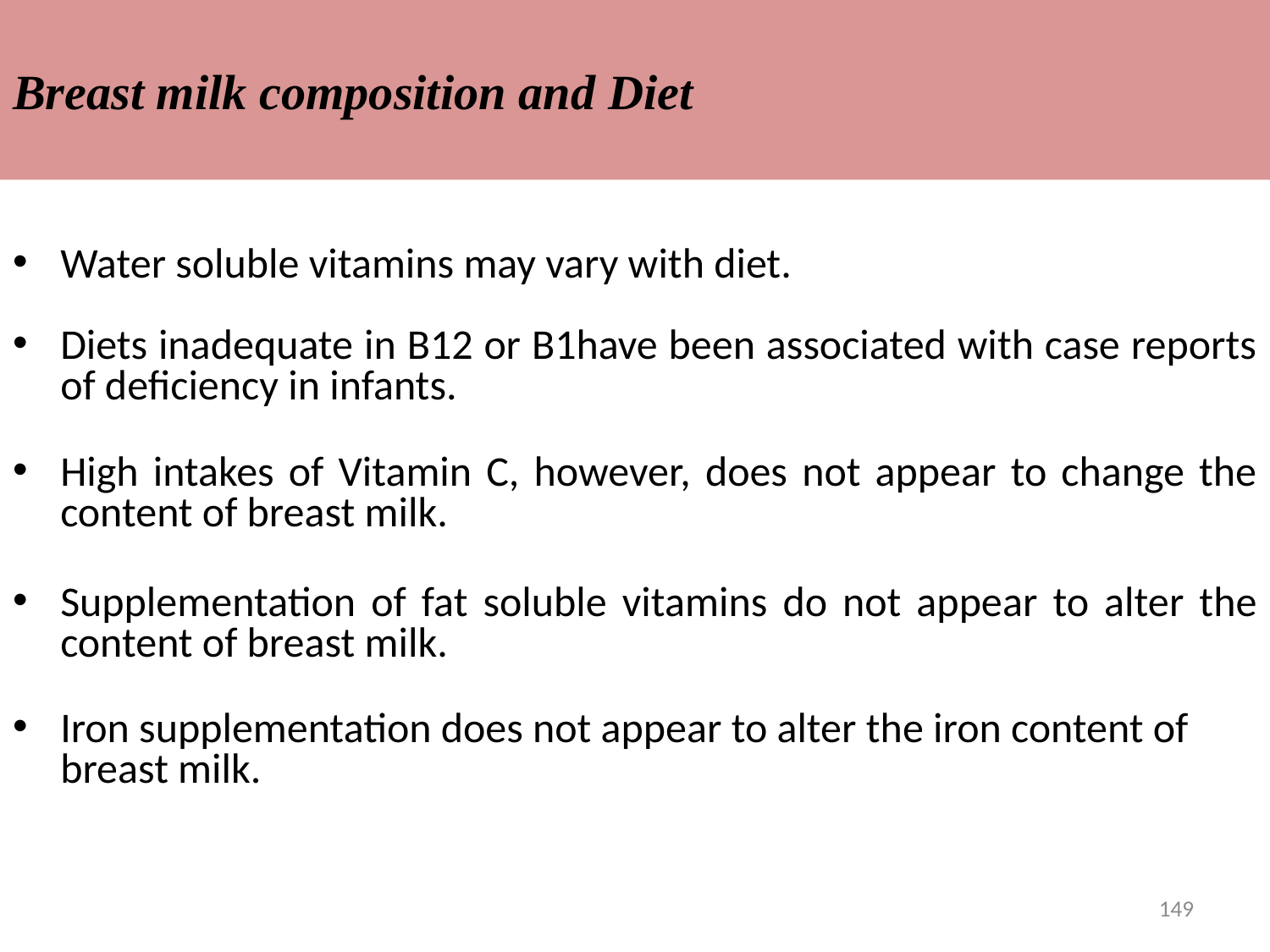

# Breast milk composition and Diet

Water soluble vitamins may vary with diet.

Diets inadequate in B12 or B1have been associated with case reports of deficiency in infants.

High intakes of Vitamin C, however, does not appear to change the content of breast milk.

Supplementation of fat soluble vitamins do not appear to alter the content of breast milk.

Iron supplementation does not appear to alter the iron content of breast milk.
149